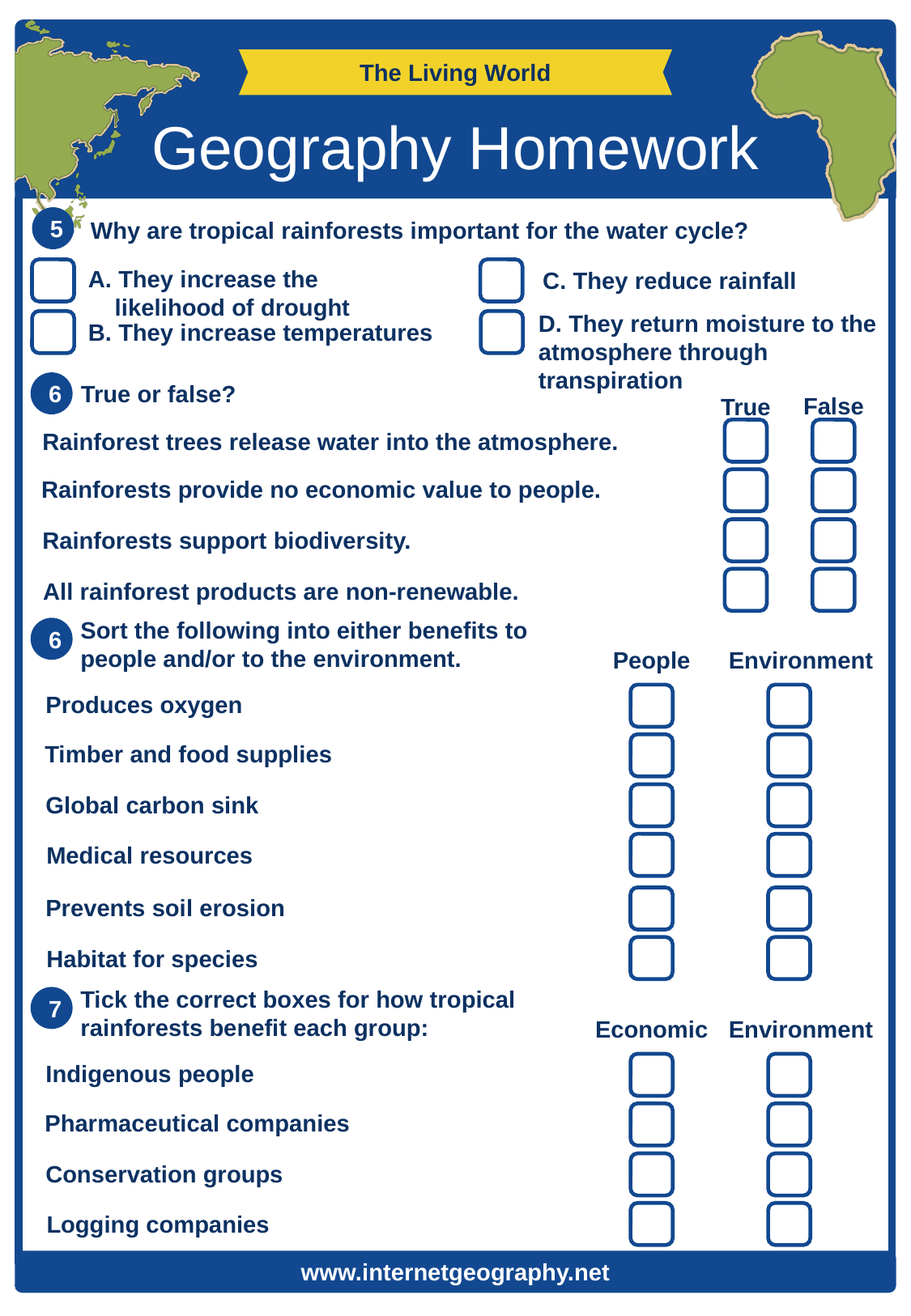

The Living World

Geography Homework
5
Why are tropical rainforests important for the water cycle?
A. They increase the
    likelihood of drought

C. They reduce rainfall
D. They return moisture to the atmosphere through transpiration

B. They increase temperatures
6
True or false?
False
True

Rainforest trees release water into the atmosphere.
Rainforests provide no economic value to people.

Rainforests support biodiversity.

All rainforest products are non-renewable.
Sort the following into either benefits to people and/or to the environment.
6
People
Environment
Produces oxygen

Timber and food supplies

Global carbon sink

Medical resources
Prevents soil erosion

Habitat for species
Tick the correct boxes for how tropical rainforests benefit each group:
7
Economic
Environment
Indigenous people

Pharmaceutical companies

Conservation groups

Logging companies

www.internetgeography.net